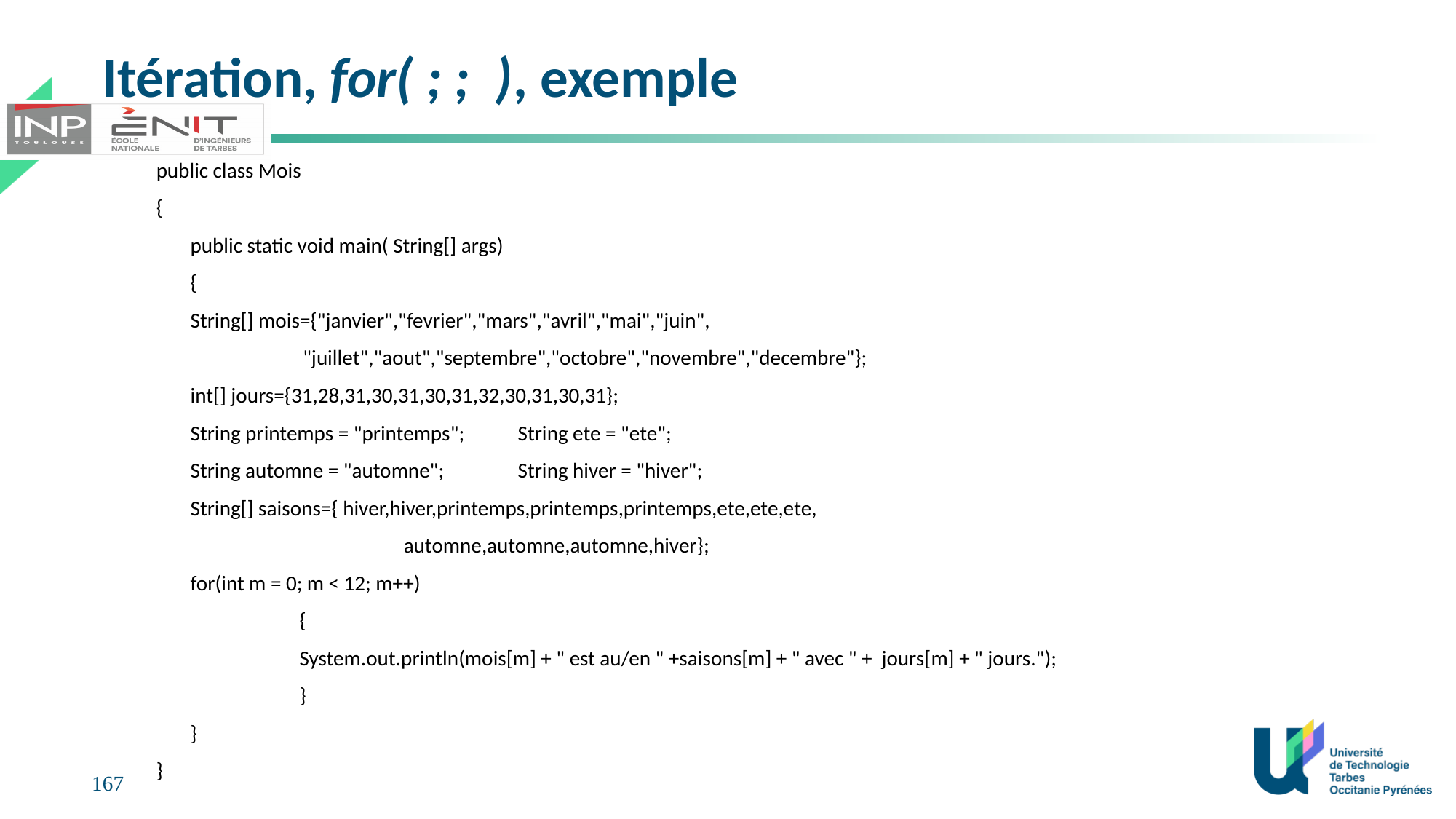

# Itération, for( ; ;  ), exemple
public class Mois
{
	public static void main( String[] args)
	{
 	String[] mois={"janvier","fevrier","mars","avril","mai","juin",
                               "juillet","aout","septembre","octobre","novembre","decembre"};
  	int[] jours={31,28,31,30,31,30,31,32,30,31,30,31};
 	String printemps = "printemps";   	String ete = "ete";
  	String automne = "automne";     	String hiver = "hiver";
  	String[] saisons={ hiver,hiver,printemps,printemps,printemps,ete,ete,ete,
    		                      automne,automne,automne,hiver};
	for(int m = 0; m < 12; m++)
		{
   	  	System.out.println(mois[m] + " est au/en " +saisons[m] + " avec " +  jours[m] + " jours.");
   		}
  	}
}
167